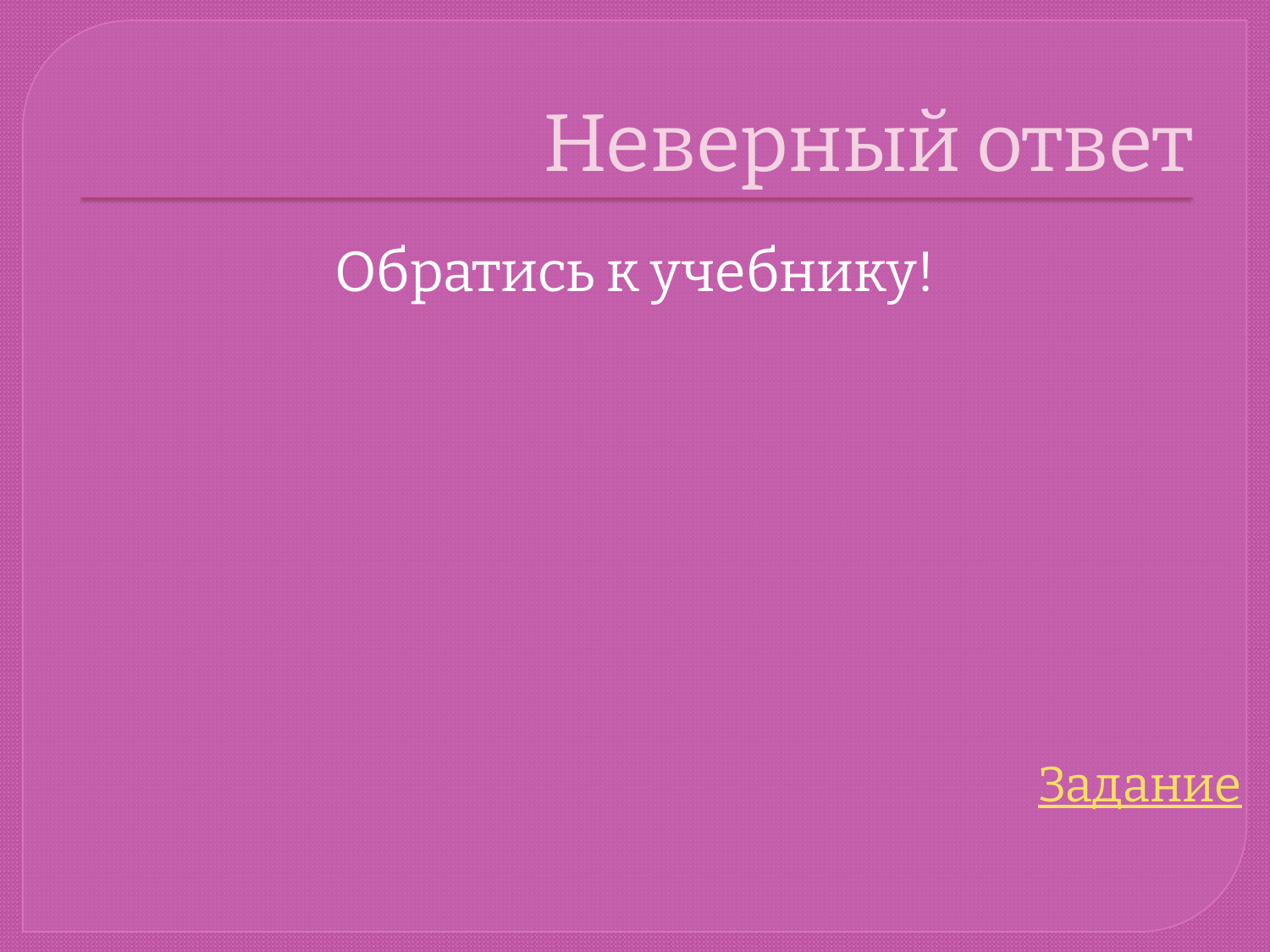

# Неверный ответ
Обратись к учебнику!
Задание